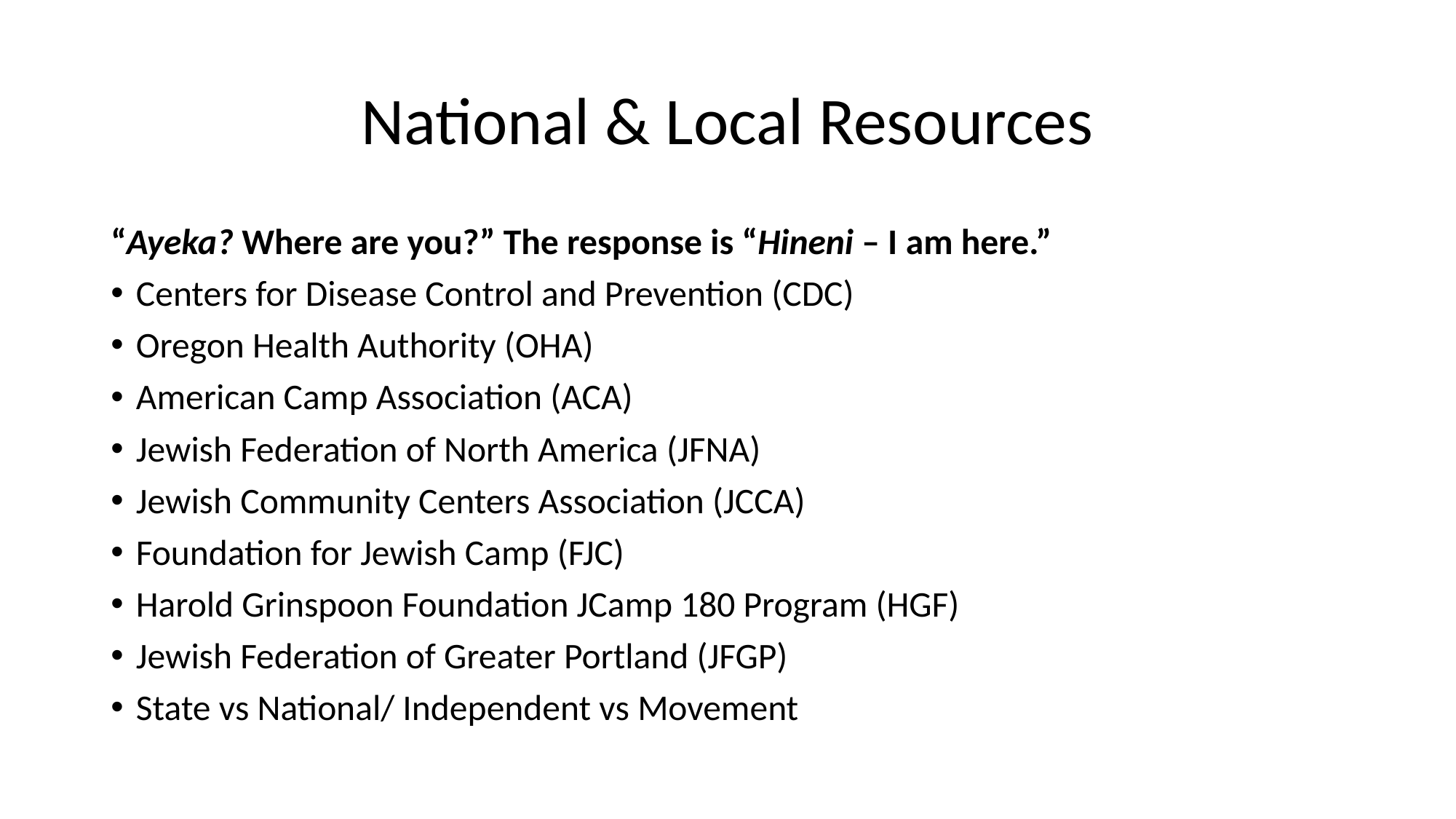

# National & Local Resources
“Ayeka? Where are you?” The response is “Hineni – I am here.”
Centers for Disease Control and Prevention (CDC)
Oregon Health Authority (OHA)
American Camp Association (ACA)
Jewish Federation of North America (JFNA)
Jewish Community Centers Association (JCCA)
Foundation for Jewish Camp (FJC)
Harold Grinspoon Foundation JCamp 180 Program (HGF)
Jewish Federation of Greater Portland (JFGP)
State vs National/ Independent vs Movement